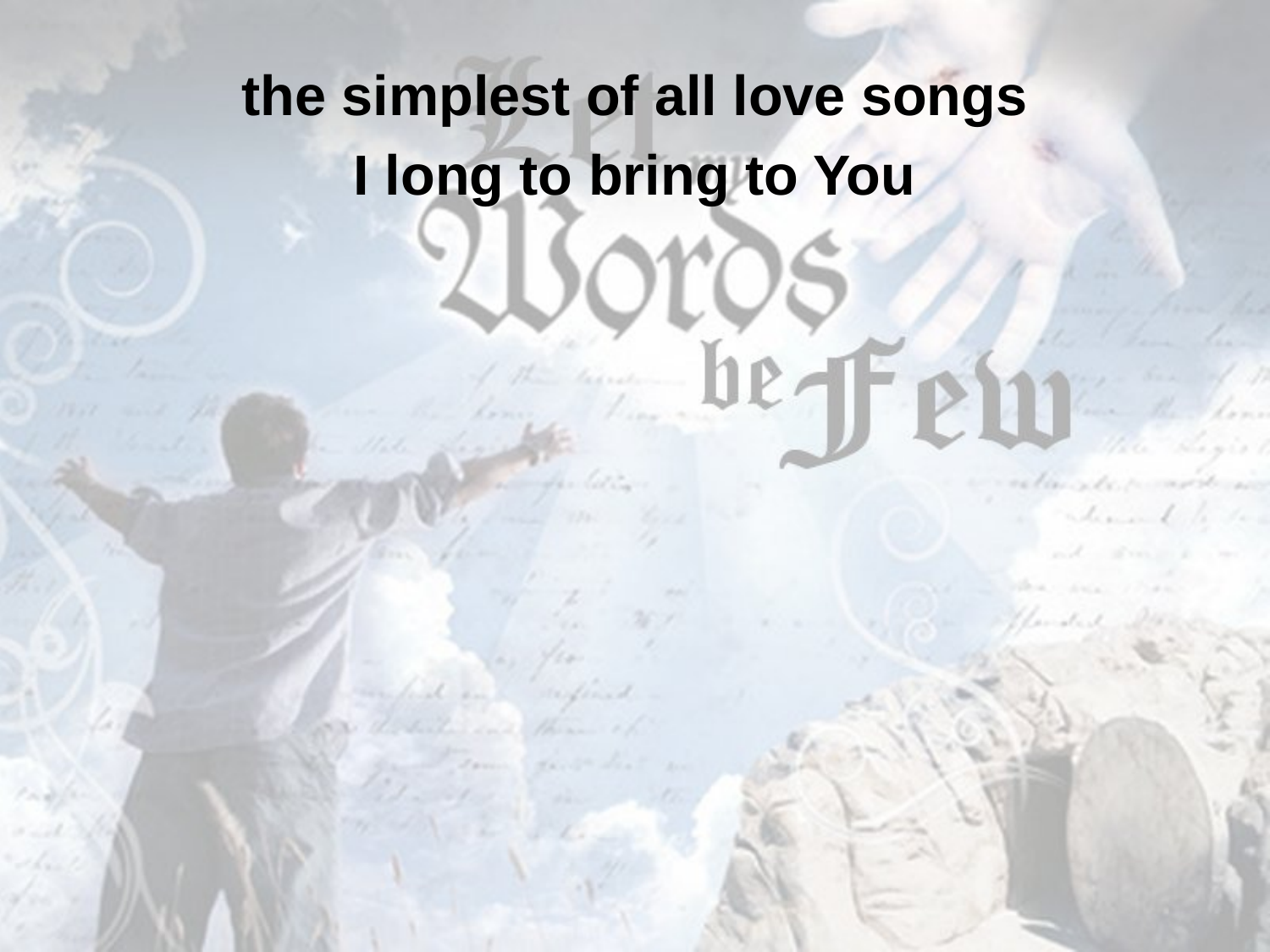

the simplest of all love songs
I long to bring to You